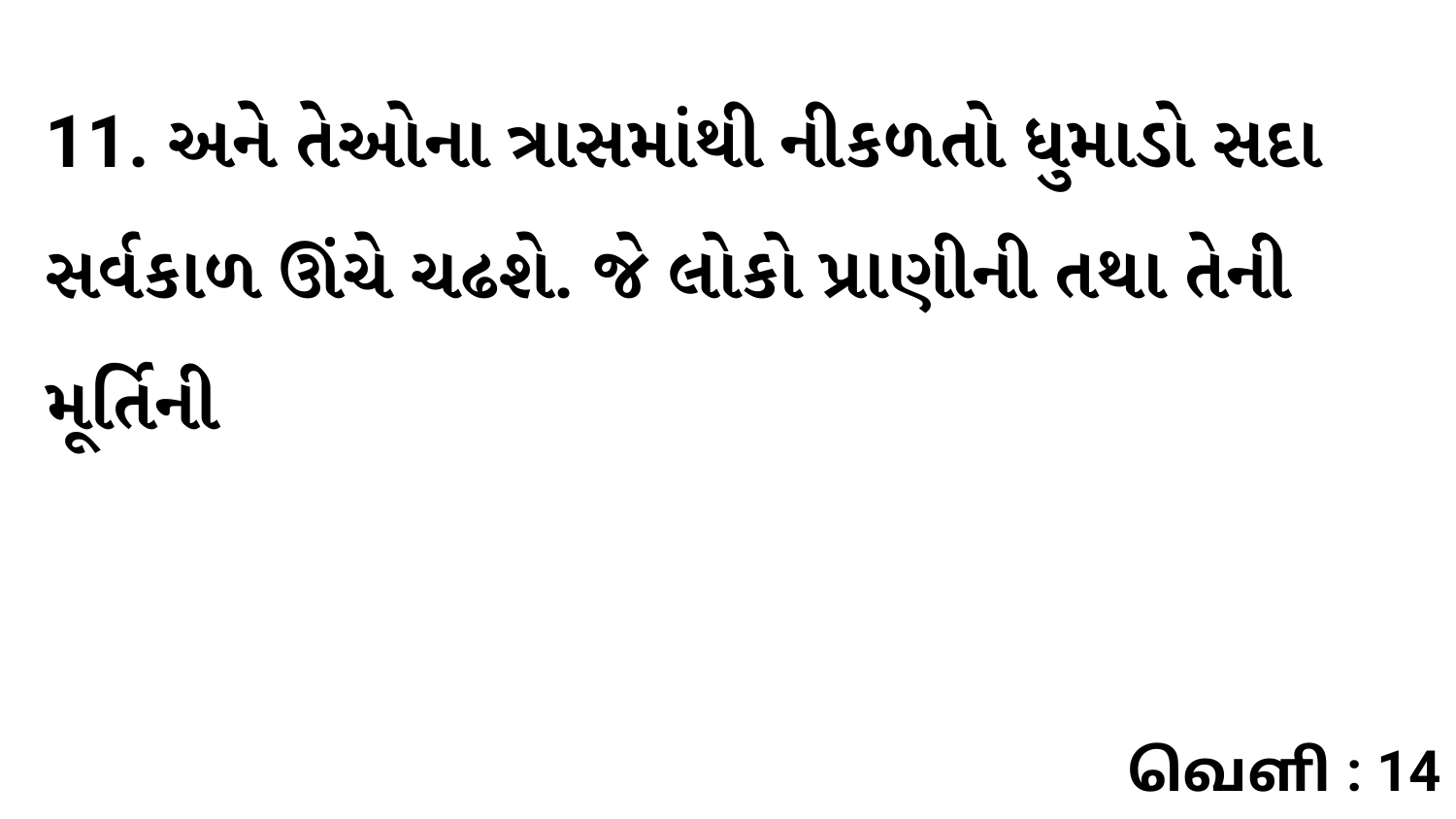

11. અને તેઓના ત્રાસમાંથી નીકળતો ધુમાડો સદા સર્વકાળ ઊંચે ચઢશે. જે લોકો પ્રાણીની તથા તેની મૂર્તિની
வெளி : 14